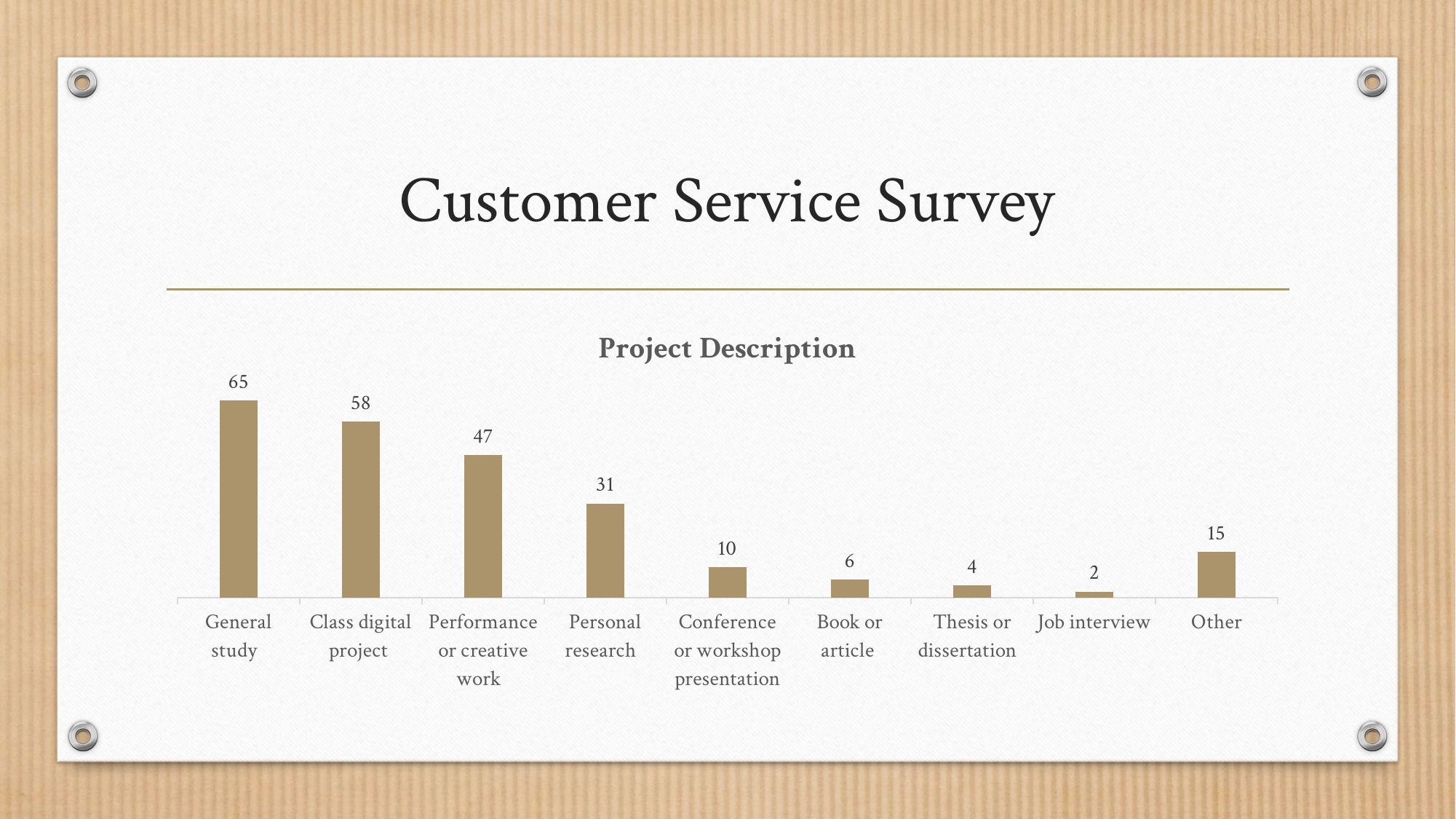

# Customer Service Survey

### Chart: Project Description

| Category |  |
|---|---|
| General study   | 65.0 |
| Class digital project  | 58.0 |
| Performance or creative work   | 47.0 |
| Personal research   | 31.0 |
| Conference or workshop presentation | 10.0 |
| Book or article  | 6.0 |
| Thesis or dissertation   | 4.0 |
| Job interview | 2.0 |
| Other | 15.0 |